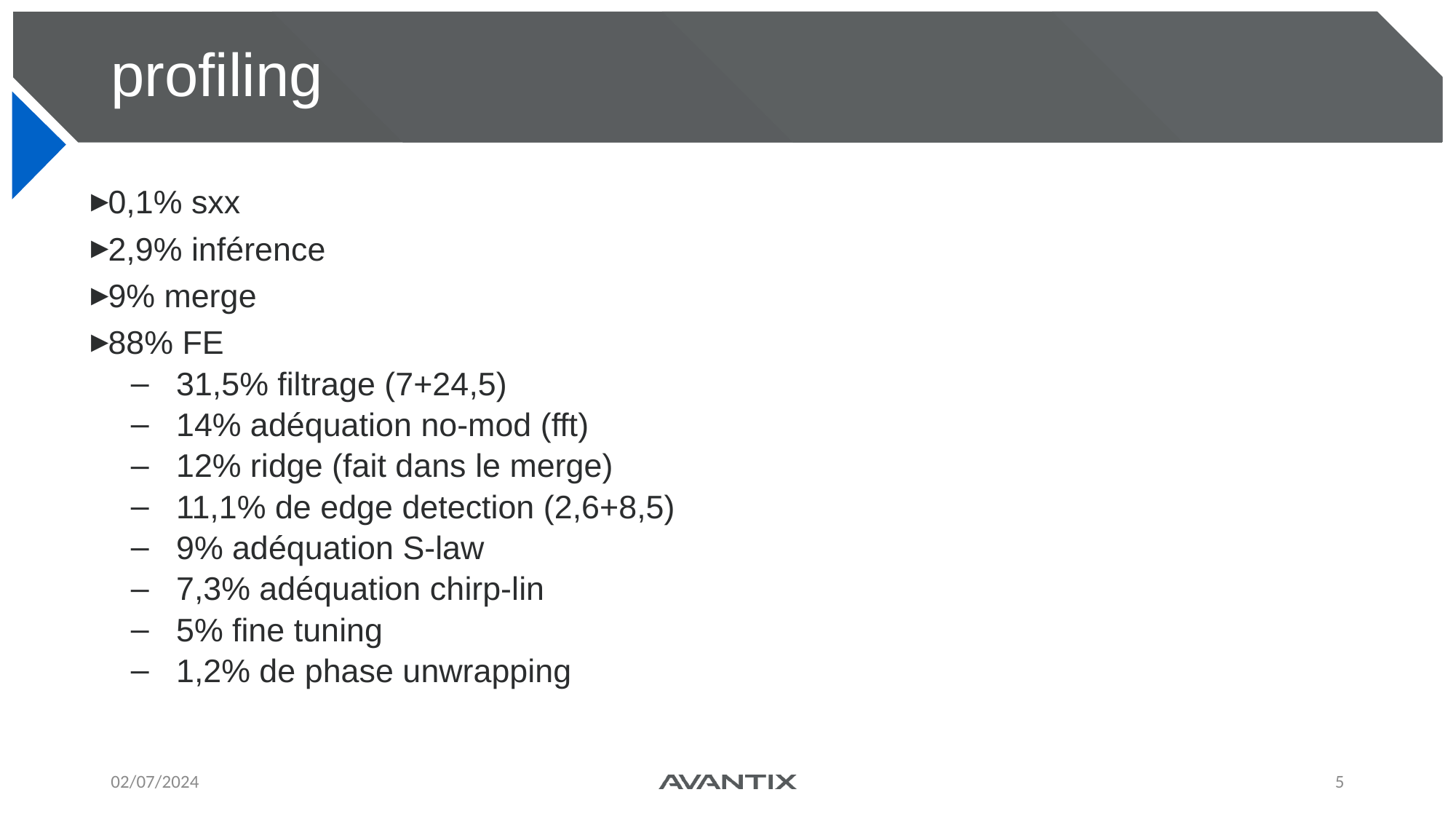

# profiling
0,1% sxx
2,9% inférence
9% merge
88% FE
31,5% filtrage (7+24,5)
14% adéquation no-mod (fft)
12% ridge (fait dans le merge)
11,1% de edge detection (2,6+8,5)
9% adéquation S-law
7,3% adéquation chirp-lin
5% fine tuning
1,2% de phase unwrapping

02/07/2024
5